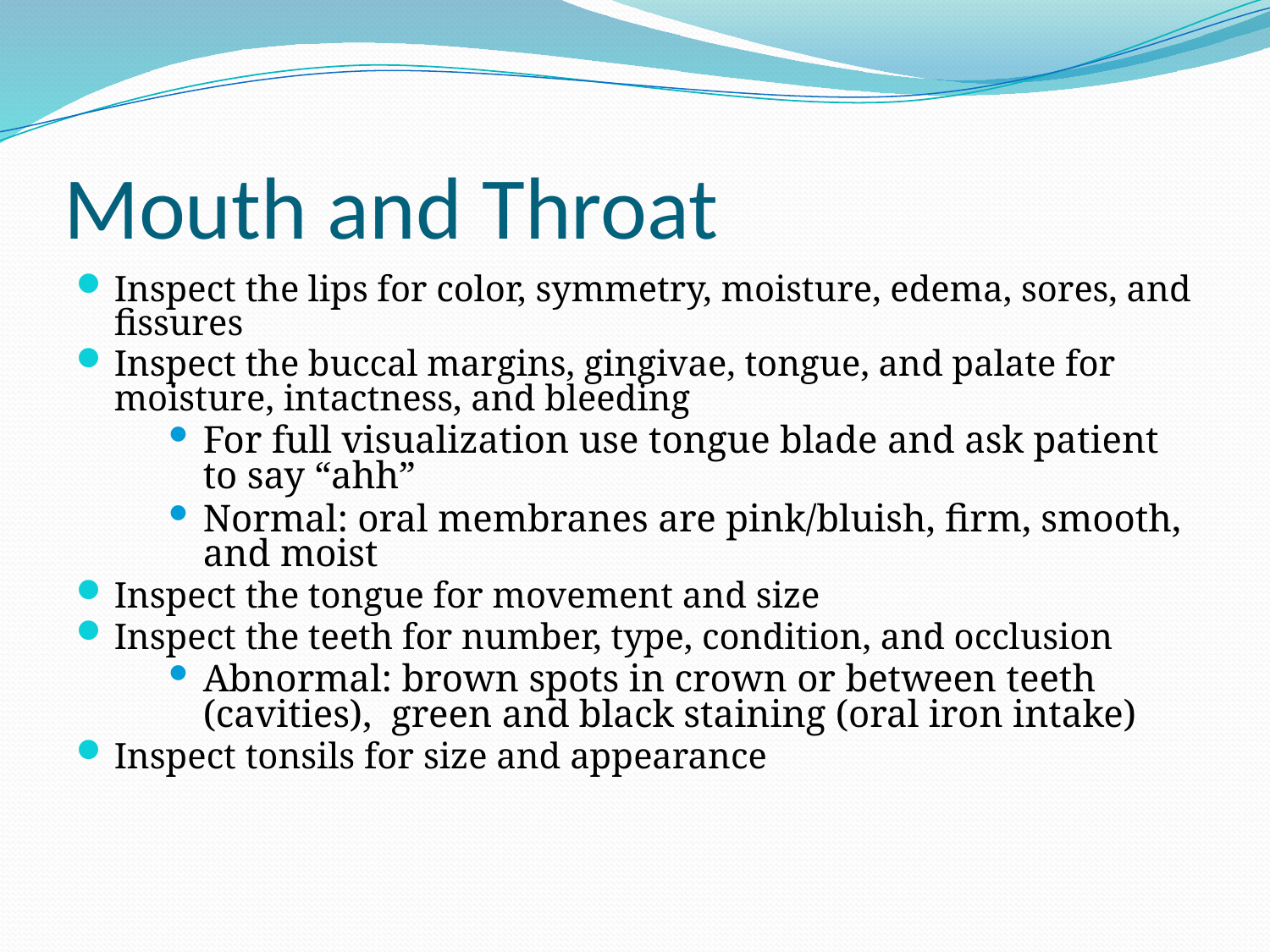

# Mouth and Throat
Inspect the lips for color, symmetry, moisture, edema, sores, and fissures
Inspect the buccal margins, gingivae, tongue, and palate for moisture, intactness, and bleeding
For full visualization use tongue blade and ask patient to say “ahh”
Normal: oral membranes are pink/bluish, firm, smooth, and moist
Inspect the tongue for movement and size
Inspect the teeth for number, type, condition, and occlusion
Abnormal: brown spots in crown or between teeth (cavities),  green and black staining (oral iron intake)
Inspect tonsils for size and appearance